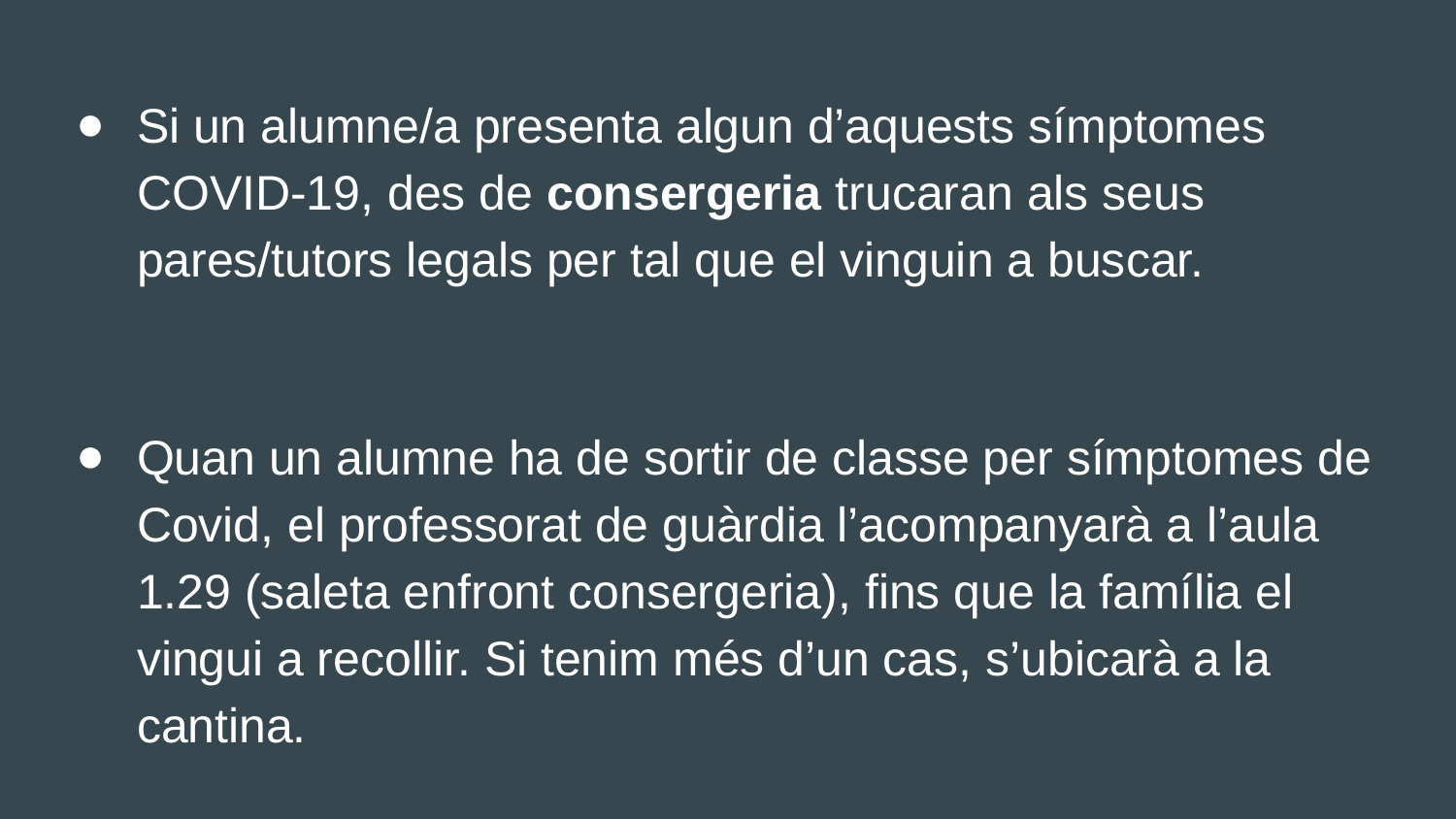

# Si un alumne/a presenta algun d’aquests símptomes COVID-19, des de consergeria trucaran als seus pares/tutors legals per tal que el vinguin a buscar.

Quan un alumne ha de sortir de classe per símptomes de Covid, el professorat de guàrdia l’acompanyarà a l’aula 1.29 (saleta enfront consergeria), fins que la família el vingui a recollir. Si tenim més d’un cas, s’ubicarà a la cantina.